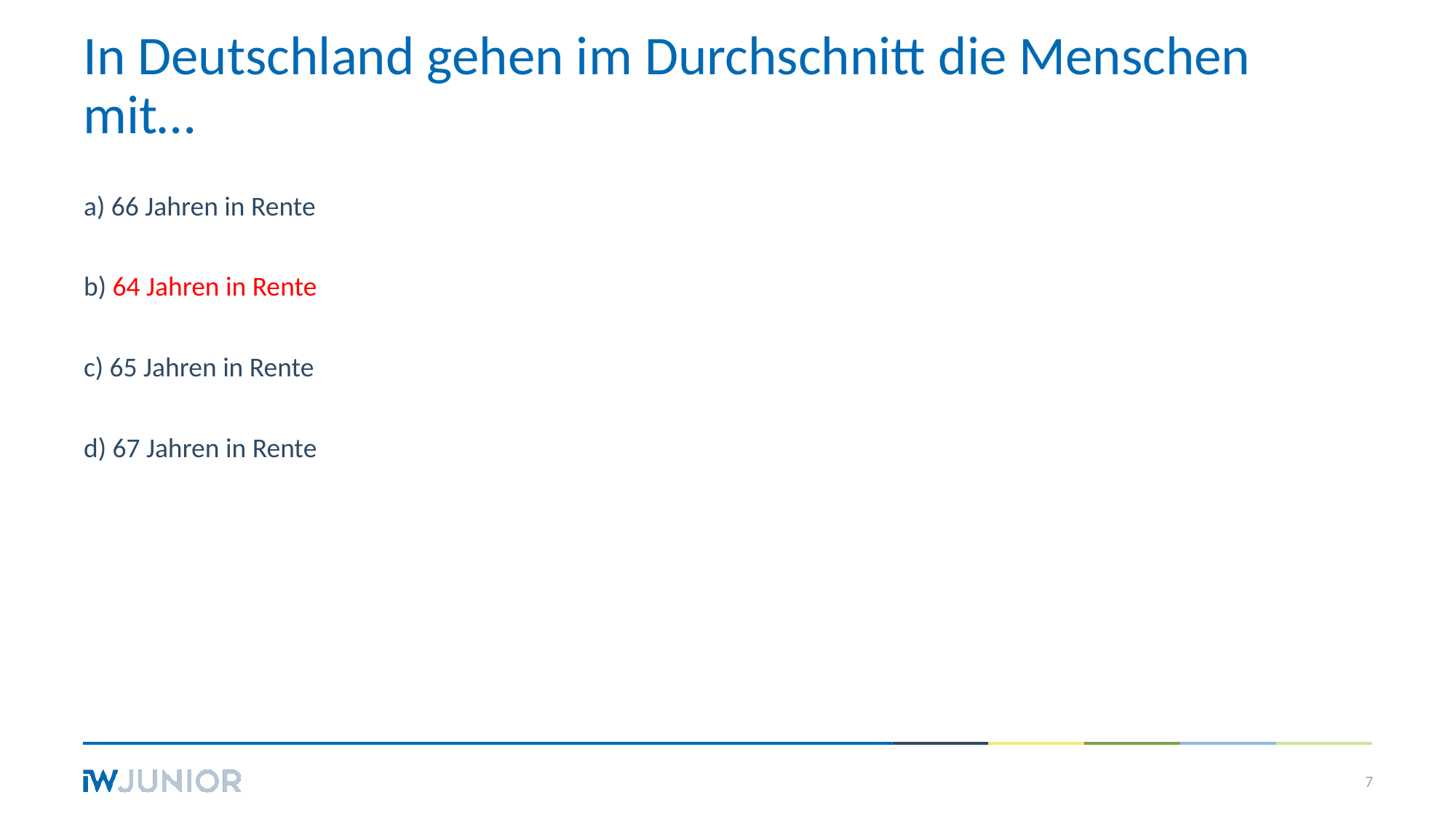

# In Deutschland gehen im Durchschnitt die Menschen mit…
a) 66 Jahren in Rente
b) 64 Jahren in Rente
c) 65 Jahren in Rente
d) 67 Jahren in Rente

7